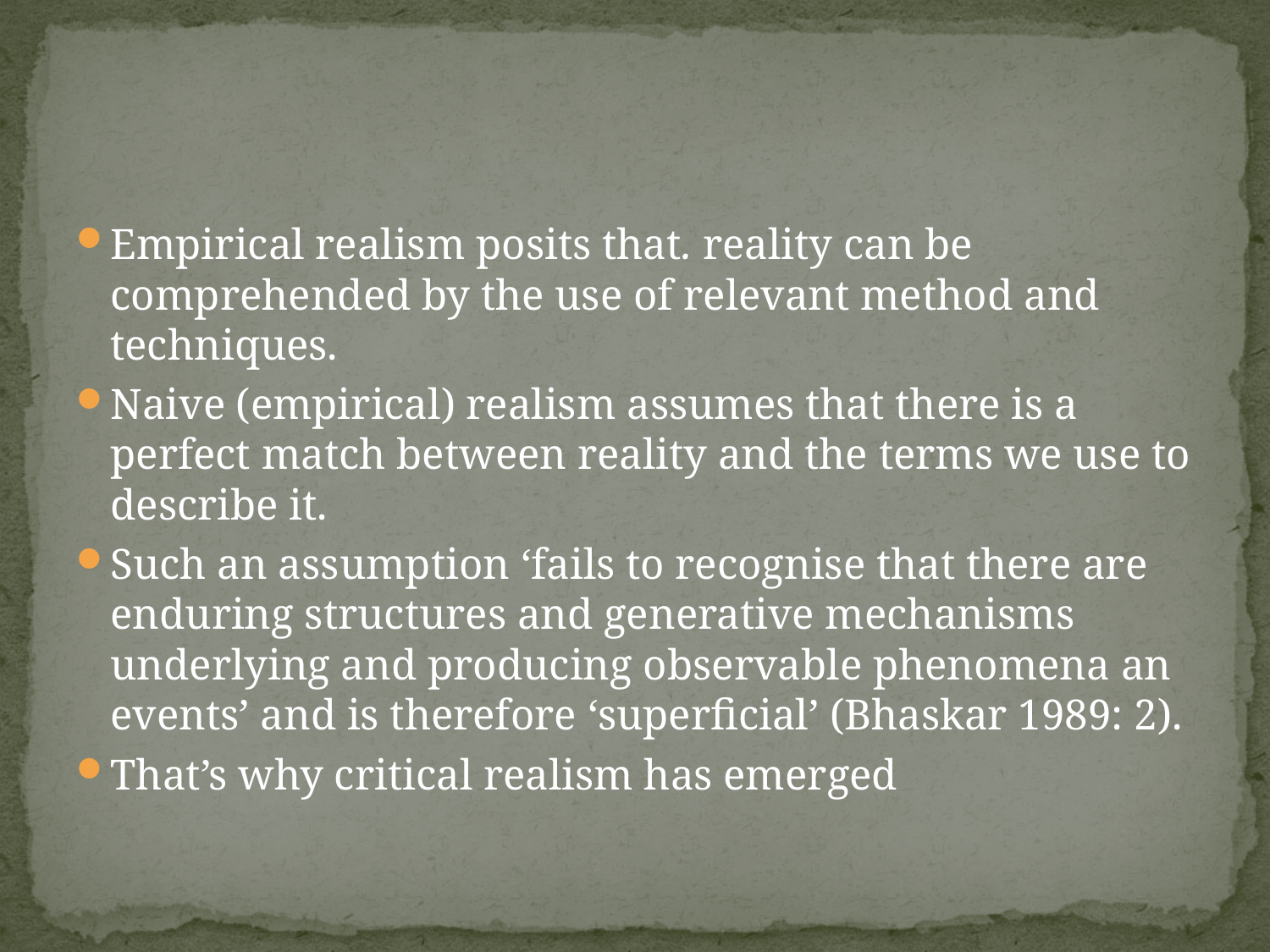

#
Empirical realism posits that. reality can be comprehended by the use of relevant method and techniques.
Naive (empirical) realism assumes that there is a perfect match between reality and the terms we use to describe it.
Such an assumption ‘fails to recognise that there are enduring structures and generative mechanisms underlying and producing observable phenomena an events’ and is therefore ‘superficial’ (Bhaskar 1989: 2).
That’s why critical realism has emerged